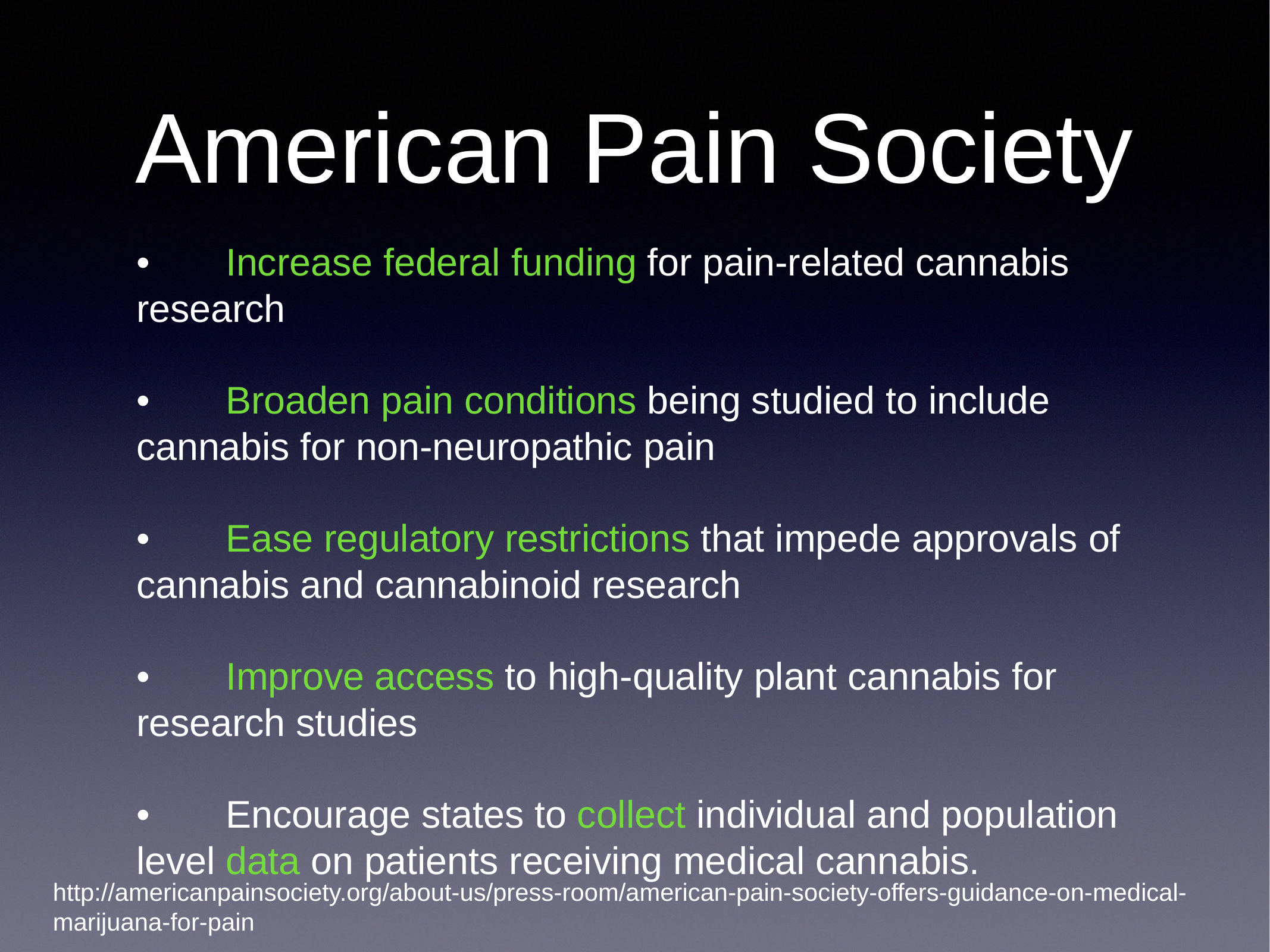

# American Pain Society
	•	Increase federal funding for pain-related cannabis research

	•	Broaden pain conditions being studied to include cannabis for non-neuropathic pain

	•	Ease regulatory restrictions that impede approvals of cannabis and cannabinoid research

	•	Improve access to high-quality plant cannabis for research studies

	•	Encourage states to collect individual and population level data on patients receiving medical cannabis.
http://americanpainsociety.org/about-us/press-room/american-pain-society-offers-guidance-on-medical-marijuana-for-pain